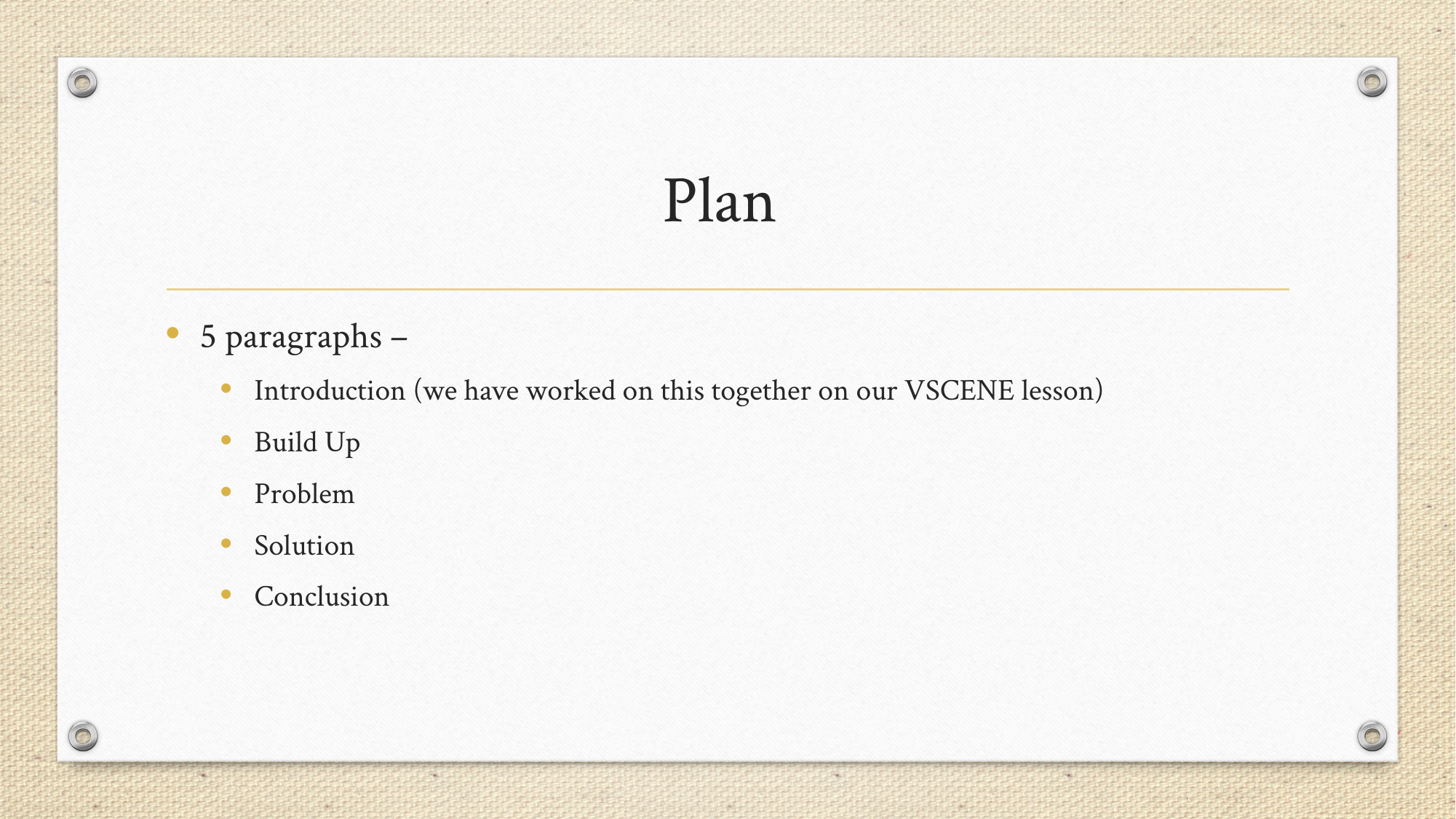

# Plan
5 paragraphs –
Introduction (we have worked on this together on our VSCENE lesson)
Build Up
Problem
Solution
Conclusion